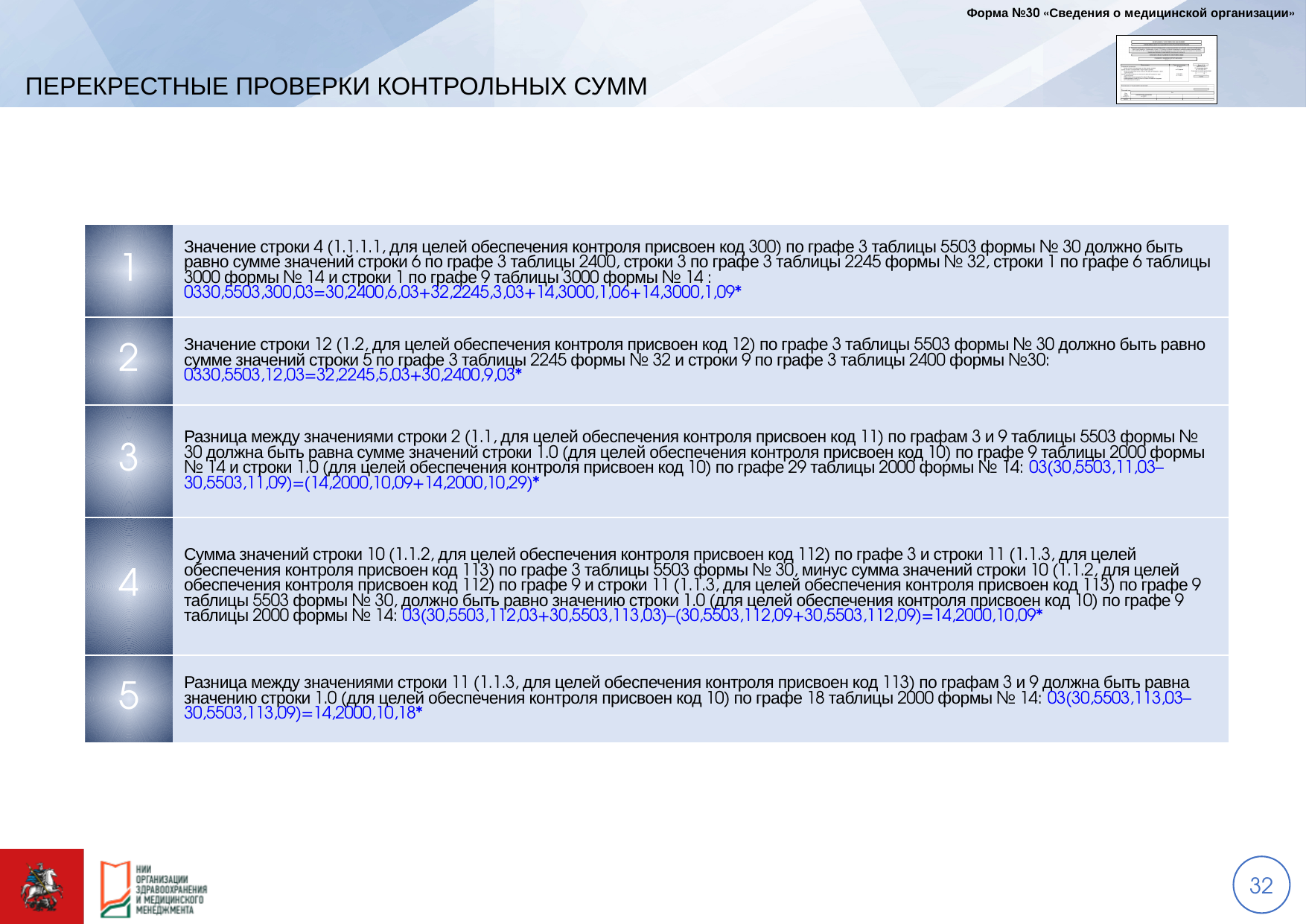

Форма №30 «Сведения о медицинской организации»
# ПЕРЕКРЕСТНЫЕ ПРОВЕРКИ КОНТРОЛЬНЫХ СУММ

| 1 | Значение строки 4 (1.1.1.1, для целей обеспечения контроля присвоен код 300) по графе 3 таблицы 5503 формы № 30 должно быть равно сумме значений строки 6 по графе 3 таблицы 2400, строки 3 по графе 3 таблицы 2245 формы № 32, строки 1 по графе 6 таблицы 3000 формы № 14 и строки 1 по графе 9 таблицы 3000 формы № 14 : 0330,5503,300,03=30,2400,6,03+32,2245,3,03+14,3000,1,06+14,3000,1,09\* |
| --- | --- |
| 2 | Значение строки 12 (1.2, для целей обеспечения контроля присвоен код 12) по графе 3 таблицы 5503 формы № 30 должно быть равно сумме значений строки 5 по графе 3 таблицы 2245 формы № 32 и строки 9 по графе 3 таблицы 2400 формы №30: 0330,5503,12,03=32,2245,5,03+30,2400,9,03\* |
| 3 | Разница между значениями строки 2 (1.1, для целей обеспечения контроля присвоен код 11) по графам 3 и 9 таблицы 5503 формы № 30 должна быть равна сумме значений строки 1.0 (для целей обеспечения контроля присвоен код 10) по графе 9 таблицы 2000 формы № 14 и строки 1.0 (для целей обеспечения контроля присвоен код 10) по графе 29 таблицы 2000 формы № 14: 03(30,5503,11,03–30,5503,11,09)=(14,2000,10,09+14,2000,10,29)\* |
| 4 | Сумма значений строки 10 (1.1.2, для целей обеспечения контроля присвоен код 112) по графе 3 и строки 11 (1.1.3, для целей обеспечения контроля присвоен код 113) по графе 3 таблицы 5503 формы № 30, минус сумма значений строки 10 (1.1.2, для целей обеспечения контроля присвоен код 112) по графе 9 и строки 11 (1.1.3, для целей обеспечения контроля присвоен код 113) по графе 9 таблицы 5503 формы № 30, должно быть равно значению строки 1.0 (для целей обеспечения контроля присвоен код 10) по графе 9 таблицы 2000 формы № 14: 03(30,5503,112,03+30,5503,113,03)–(30,5503,112,09+30,5503,112,09)=14,2000,10,09\* |
| 5 | Разница между значениями строки 11 (1.1.3, для целей обеспечения контроля присвоен код 113) по графам 3 и 9 должна быть равна значению строки 1.0 (для целей обеспечения контроля присвоен код 10) по графе 18 таблицы 2000 формы № 14: 03(30,5503,113,03–30,5503,113,09)=14,2000,10,18\* |